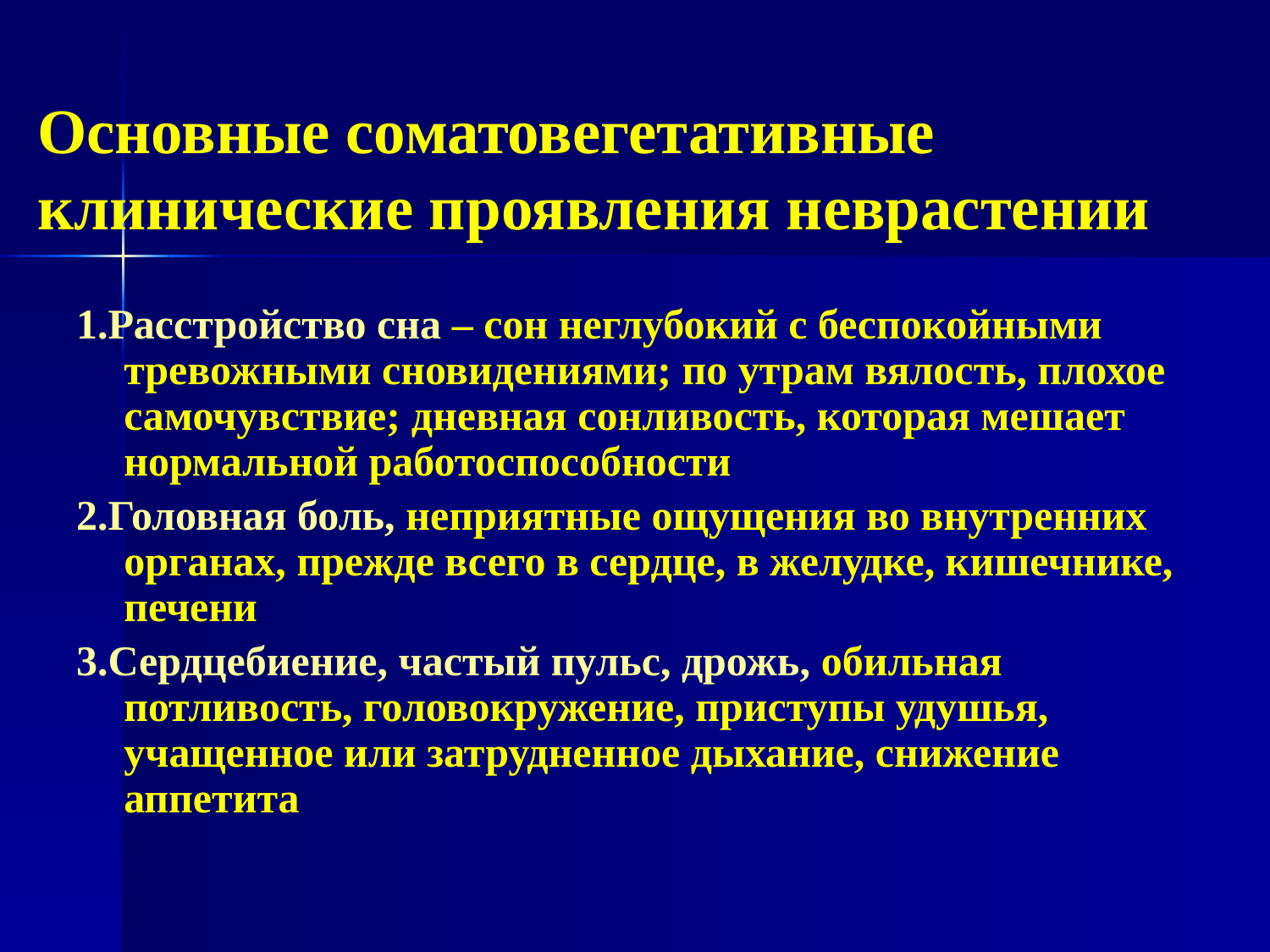

# Основные соматовегетативные клинические проявления неврастении
1.Расстройство сна – сон неглубокий с беспокойными тревожными сновидениями; по утрам вялость, плохое самочувствие; дневная сонливость, которая мешает нормальной работоспособности
2.Головная боль, неприятные ощущения во внутренних органах, прежде всего в сердце, в желудке, кишечнике, печени
3.Сердцебиение, частый пульс, дрожь, обильная потливость, головокружение, приступы удушья, учащенное или затрудненное дыхание, снижение аппетита